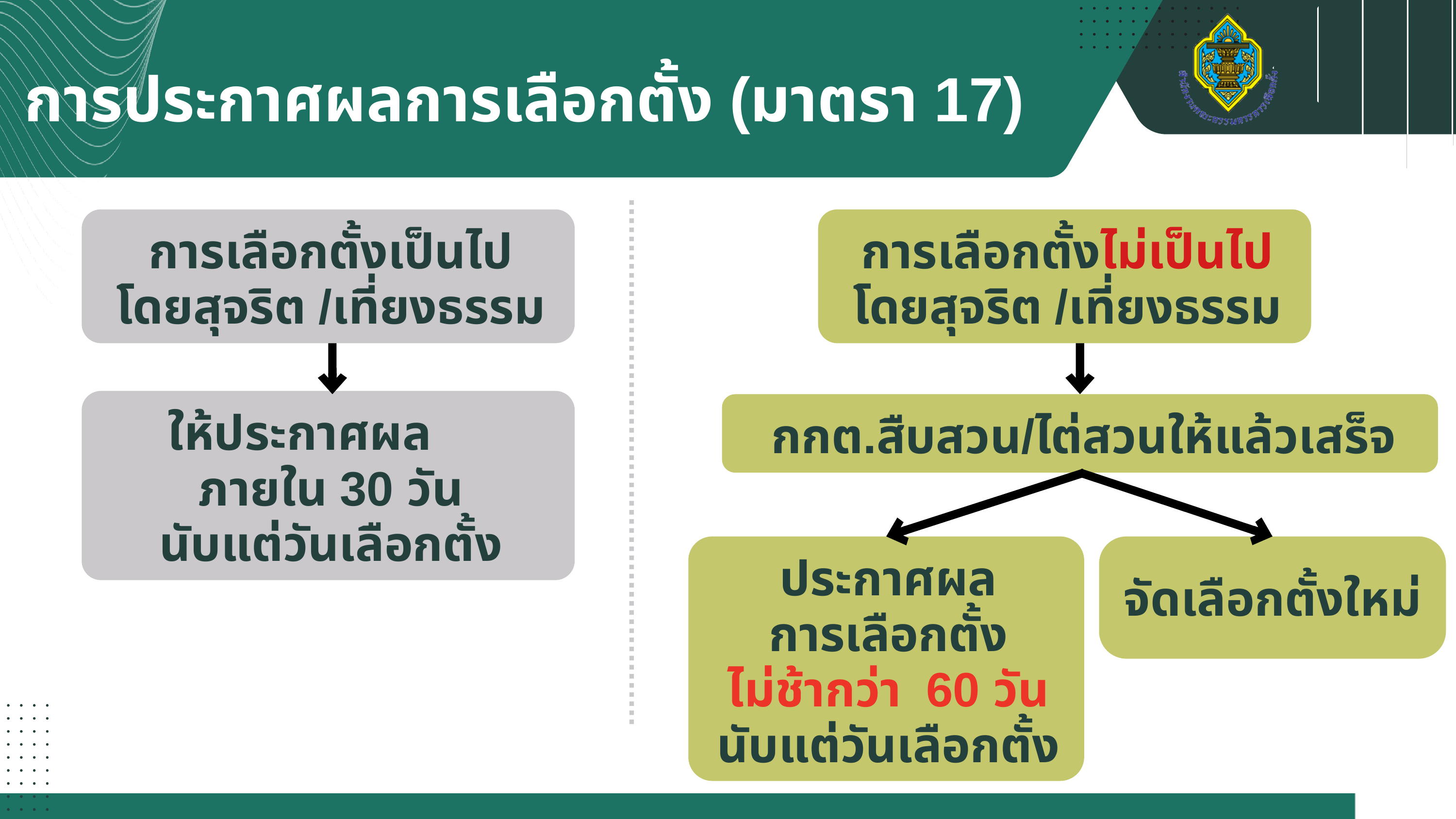

การประกาศผลการเลือกตั้ง (มาตรา 17)

การเลือกตั้งเป็นไปโดยสุจริต /เที่ยงธรรม

การเลือกตั้งไม่เป็นไปโดยสุจริต /เที่ยงธรรม

ให้ประกาศผล      ภายใน 30 วัน
นับแต่วันเลือกตั้ง

กกต.สืบสวน/ไต่สวนให้แล้วเสร็จ

ประกาศผล
การเลือกตั้ง
ไม่ช้ากว่า  60 วันนับแต่วันเลือกตั้ง

จัดเลือกตั้งใหม่